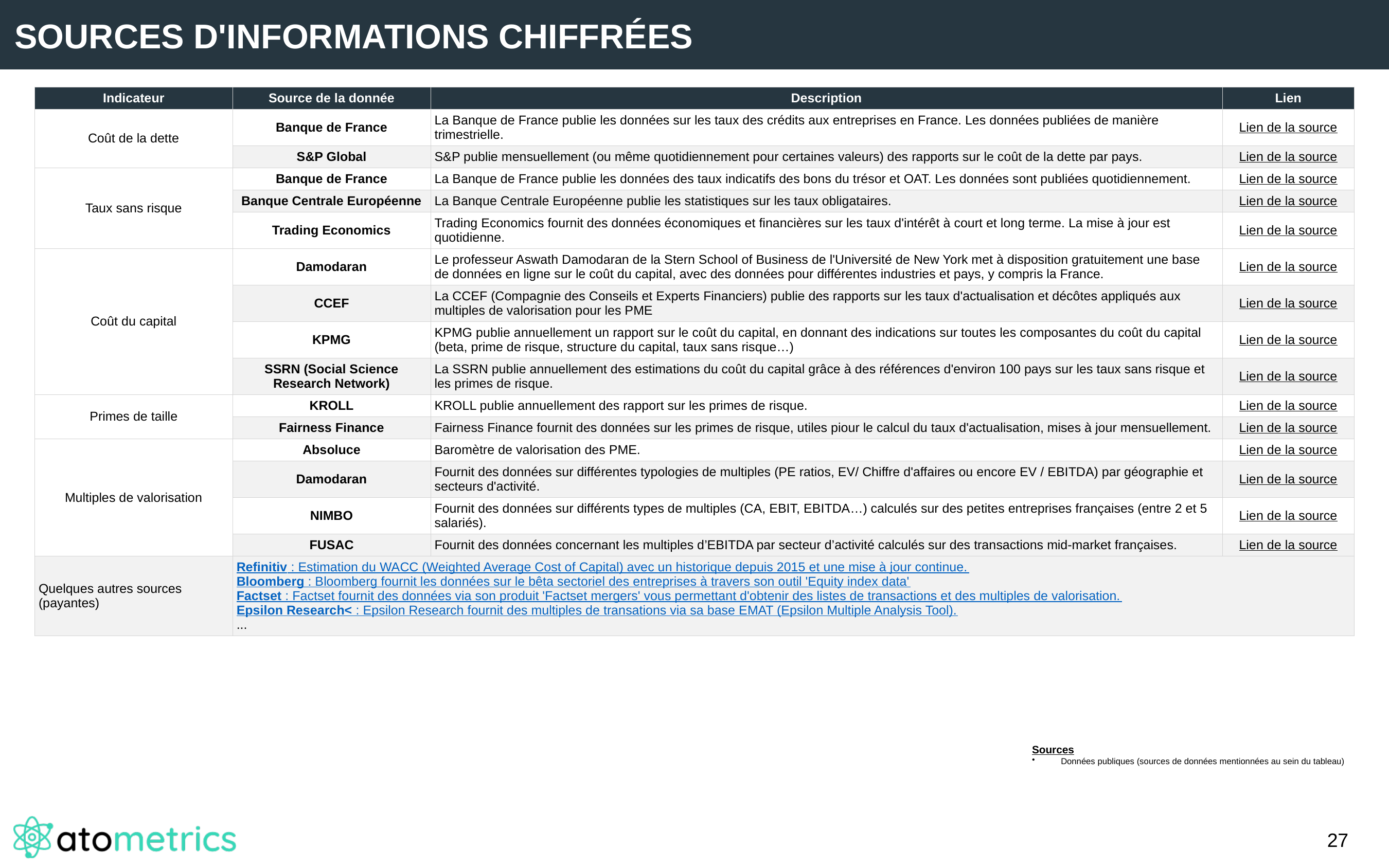

SOURCES D'INFORMATIONS CHIFFRÉES
| Indicateur | Source de la donnée | Description | Lien |
| --- | --- | --- | --- |
| Coût de la dette | Banque de France | La Banque de France publie les données sur les taux des crédits aux entreprises en France. Les données publiées de manière trimestrielle. | Lien de la source |
|  | S&P Global | S&P publie mensuellement (ou même quotidiennement pour certaines valeurs) des rapports sur le coût de la dette par pays. | Lien de la source |
| Taux sans risque | Banque de France | La Banque de France publie les données des taux indicatifs des bons du trésor et OAT. Les données sont publiées quotidiennement. | Lien de la source |
|  | Banque Centrale Européenne | La Banque Centrale Européenne publie les statistiques sur les taux obligataires. | Lien de la source |
|  | Trading Economics | Trading Economics fournit des données économiques et financières sur les taux d'intérêt à court et long terme. La mise à jour est quotidienne. | Lien de la source |
| Coût du capital | Damodaran | Le professeur Aswath Damodaran de la Stern School of Business de l'Université de New York met à disposition gratuitement une base de données en ligne sur le coût du capital, avec des données pour différentes industries et pays, y compris la France. | Lien de la source |
|  | CCEF | La CCEF (Compagnie des Conseils et Experts Financiers) publie des rapports sur les taux d'actualisation et décôtes appliqués aux multiples de valorisation pour les PME | Lien de la source |
|  | KPMG | KPMG publie annuellement un rapport sur le coût du capital, en donnant des indications sur toutes les composantes du coût du capital (beta, prime de risque, structure du capital, taux sans risque…) | Lien de la source |
|  | SSRN (Social Science Research Network) | La SSRN publie annuellement des estimations du coût du capital grâce à des références d'environ 100 pays sur les taux sans risque et les primes de risque. | Lien de la source |
| Primes de taille | KROLL | KROLL publie annuellement des rapport sur les primes de risque. | Lien de la source |
|  | Fairness Finance | Fairness Finance fournit des données sur les primes de risque, utiles piour le calcul du taux d'actualisation, mises à jour mensuellement. | Lien de la source |
| Multiples de valorisation | Absoluce | Baromètre de valorisation des PME. | Lien de la source |
|  | Damodaran | Fournit des données sur différentes typologies de multiples (PE ratios, EV/ Chiffre d'affaires ou encore EV / EBITDA) par géographie et secteurs d'activité. | Lien de la source |
|  | NIMBO | Fournit des données sur différents types de multiples (CA, EBIT, EBITDA…) calculés sur des petites entreprises françaises (entre 2 et 5 salariés). | Lien de la source |
|  | FUSAC | Fournit des données concernant les multiples d’EBITDA par secteur d’activité calculés sur des transactions mid-market françaises. | Lien de la source |
| Quelques autres sources (payantes) | Refinitiv : Estimation du WACC (Weighted Average Cost of Capital) avec un historique depuis 2015 et une mise à jour continue. Bloomberg : Bloomberg fournit les données sur le bêta sectoriel des entreprises à travers son outil 'Equity index data' Factset : Factset fournit des données via son produit 'Factset mergers' vous permettant d'obtenir des listes de transactions et des multiples de valorisation. Epsilon Research< : Epsilon Research fournit des multiples de transations via sa base EMAT (Epsilon Multiple Analysis Tool). ... |  |  |
Sources
Données publiques (sources de données mentionnées au sein du tableau)
27